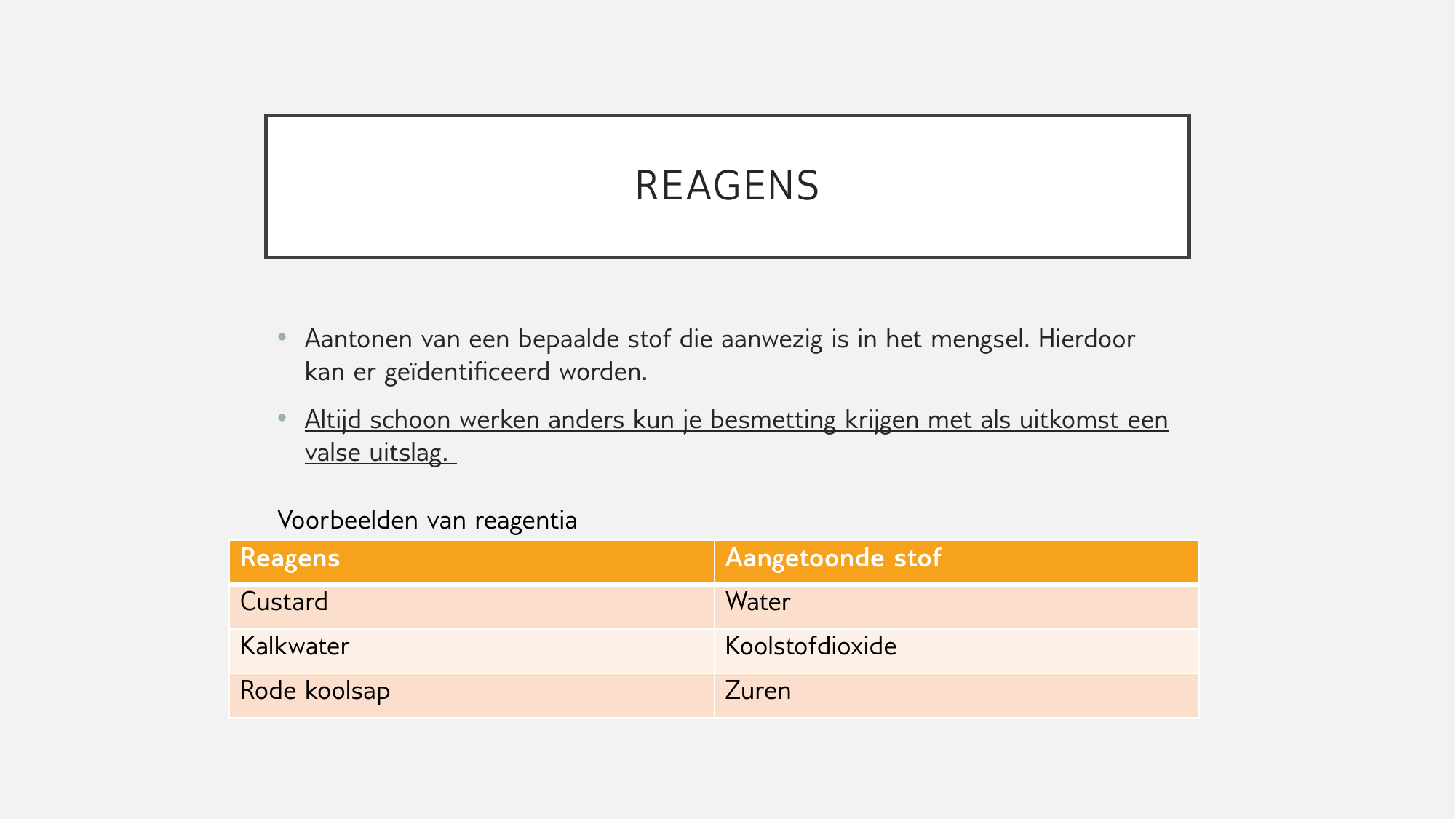

# reagens
Aantonen van een bepaalde stof die aanwezig is in het mengsel. Hierdoor kan er geïdentificeerd worden.
Altijd schoon werken anders kun je besmetting krijgen met als uitkomst een valse uitslag.

Voorbeelden van reagentia
| Reagens | Aangetoonde stof |
| --- | --- |
| Custard | Water |
| Kalkwater | Koolstofdioxide |
| Rode koolsap | Zuren |